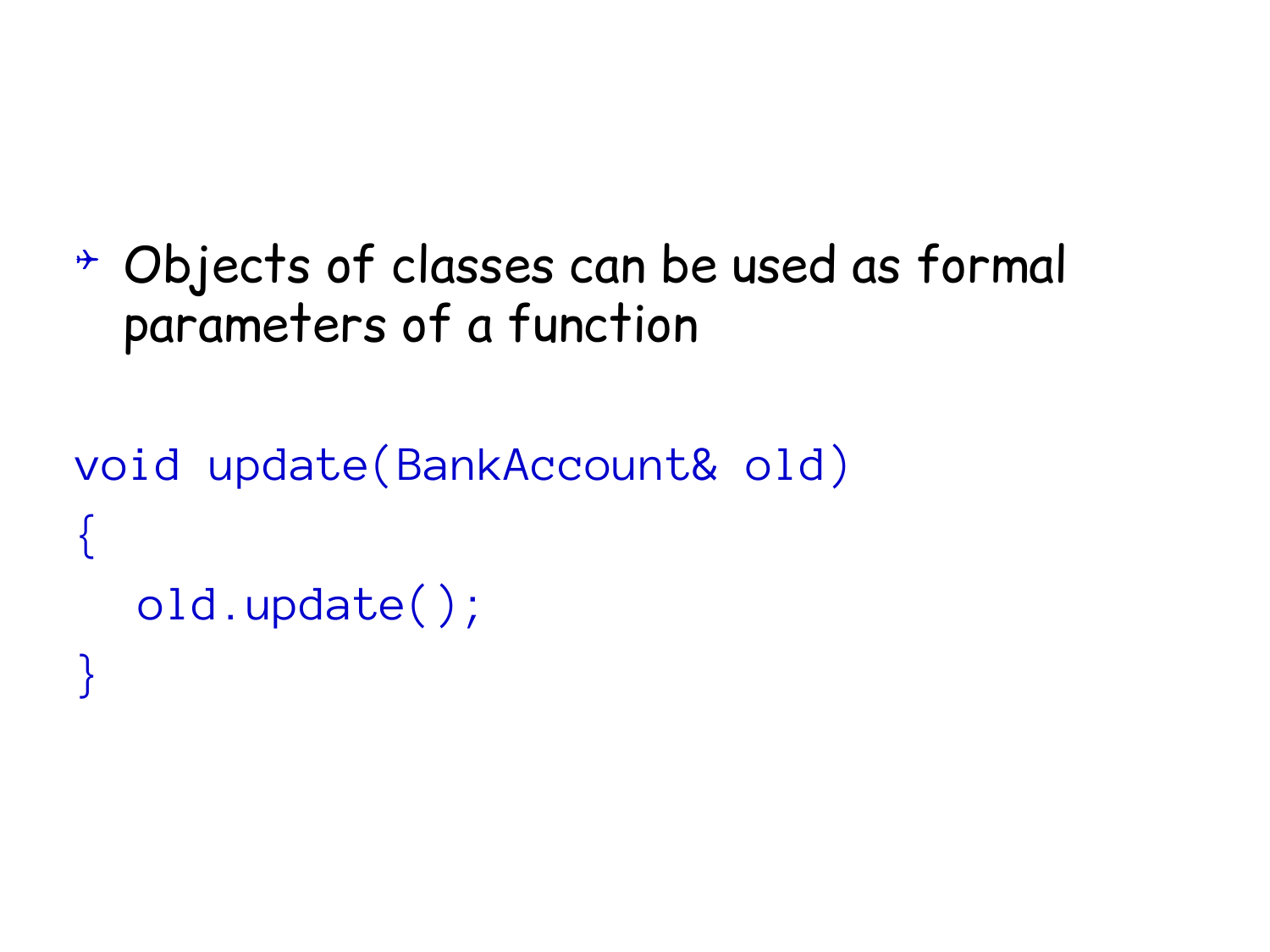

#
Objects of classes can be used as formal parameters of a function

void update(BankAccount& old)
{
old.update();
}